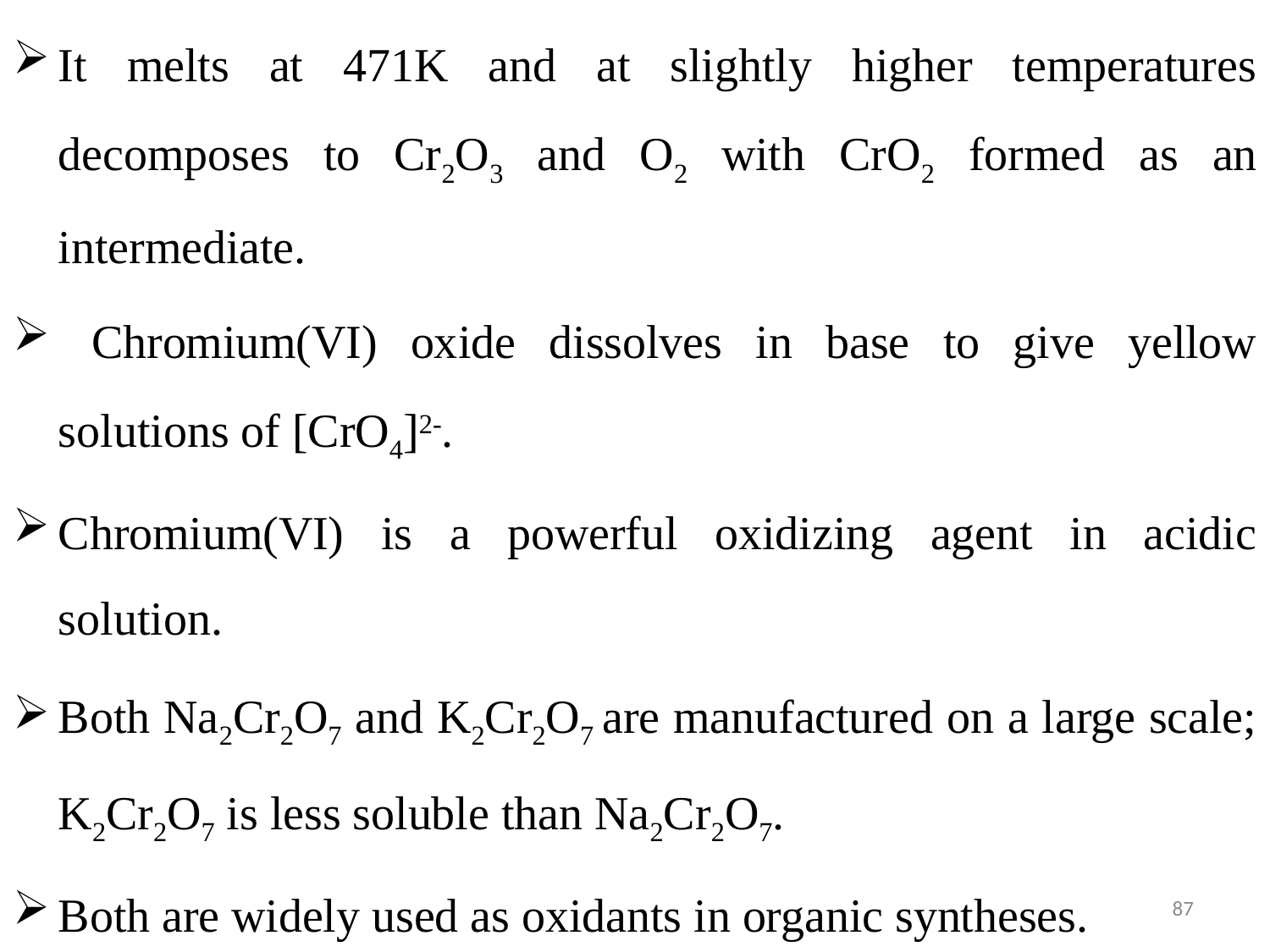

It melts at 471K and at slightly higher temperatures decomposes to Cr2O3 and O2 with CrO2 formed as an intermediate.
 Chromium(VI) oxide dissolves in base to give yellow solutions of [CrO4]2-.
Chromium(VI) is a powerful oxidizing agent in acidic solution.
Both Na2Cr2O7 and K2Cr2O7 are manufactured on a large scale; K2Cr2O7 is less soluble than Na2Cr2O7.
Both are widely used as oxidants in organic syntheses.

87